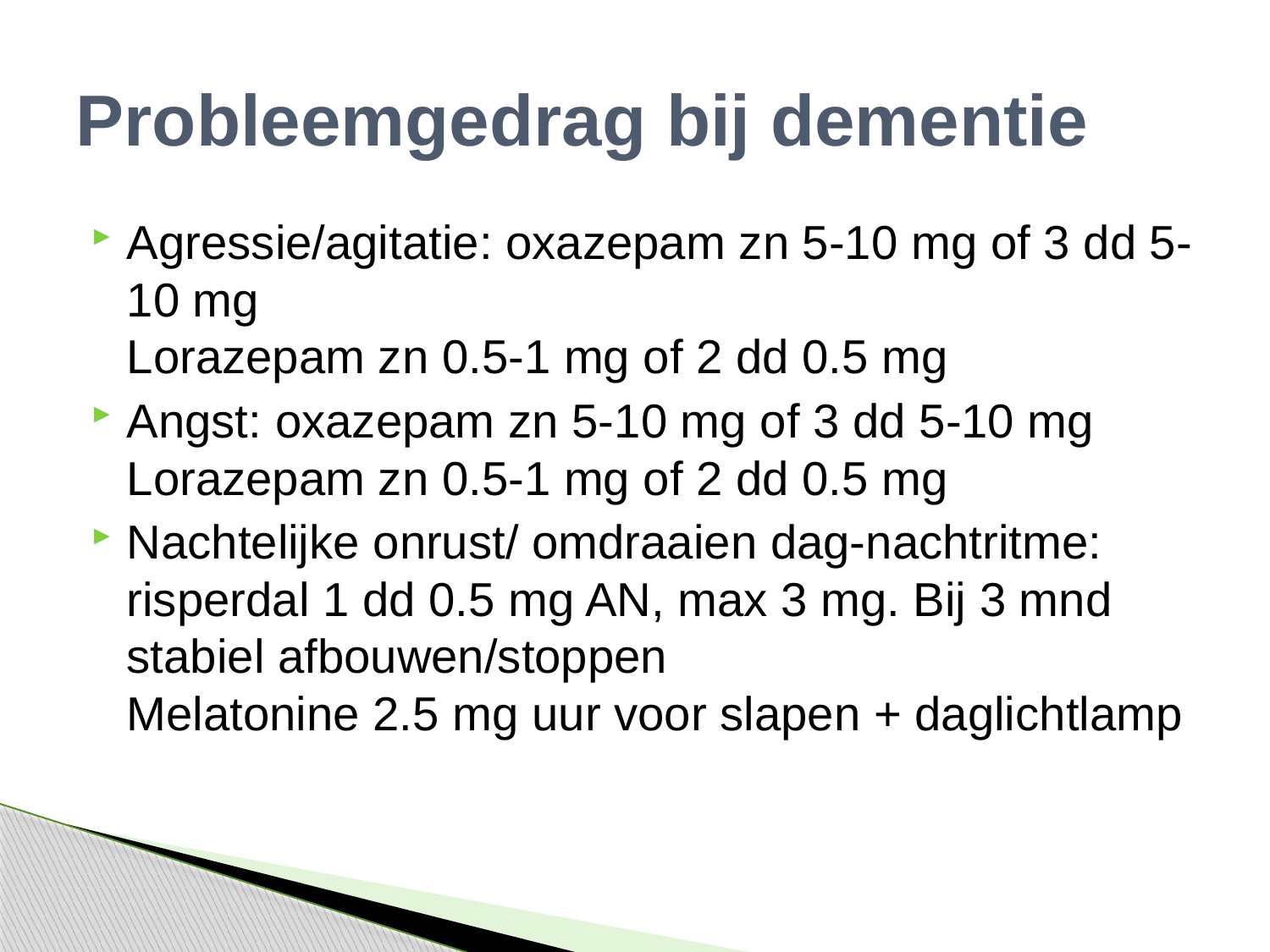

# Probleemgedrag bij dementie
Agressie/agitatie: oxazepam zn 5-10 mg of 3 dd 5-10 mg
Lorazepam zn 0.5-1 mg of 2 dd 0.5 mg
Angst: oxazepam zn 5-10 mg of 3 dd 5-10 mg
Lorazepam zn 0.5-1 mg of 2 dd 0.5 mg
Nachtelijke onrust/ omdraaien dag-nachtritme: risperdal 1 dd 0.5 mg AN, max 3 mg. Bij 3 mnd stabiel afbouwen/stoppen
Melatonine 2.5 mg uur voor slapen + daglichtlamp